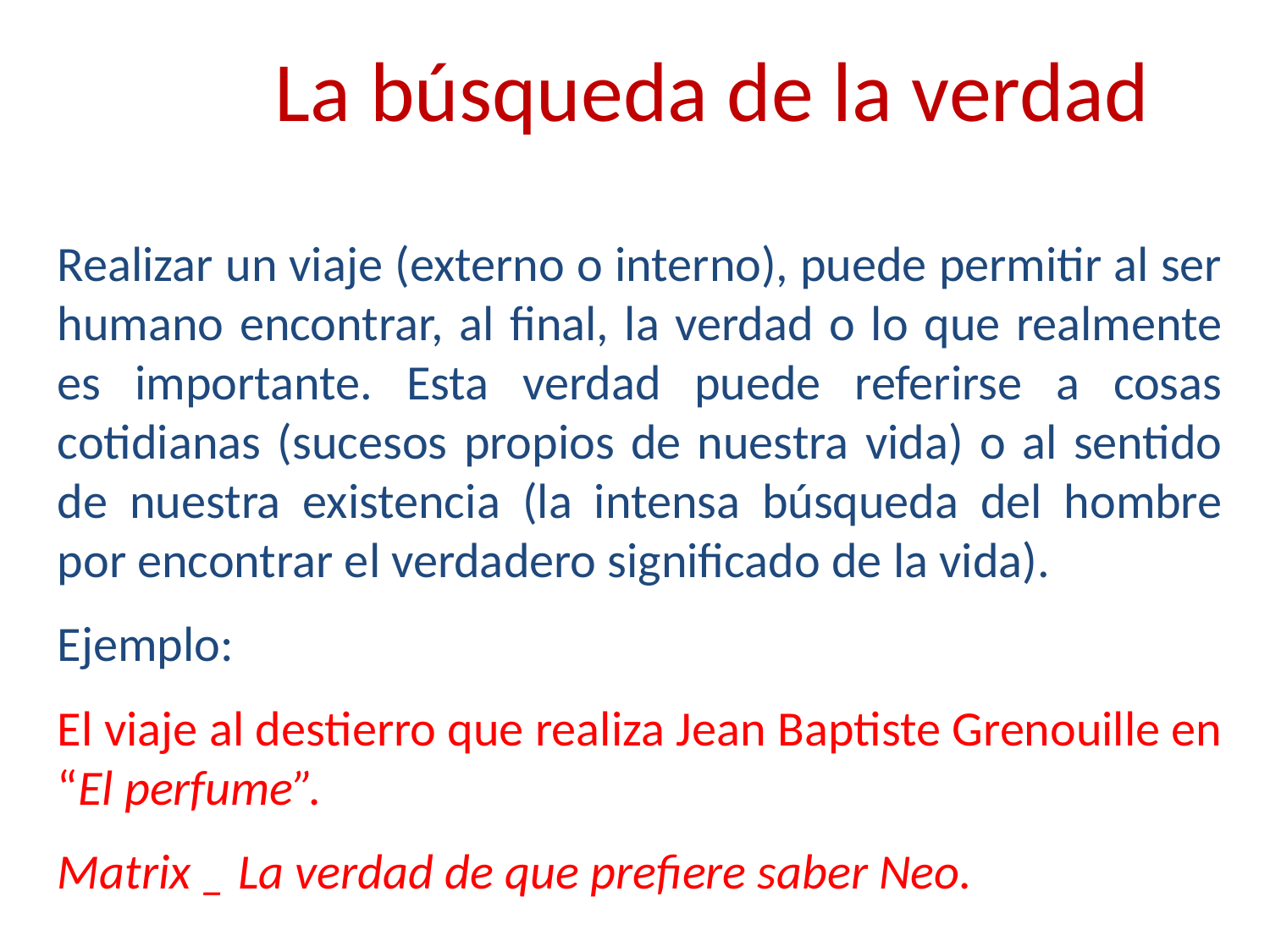

# La búsqueda de la verdad
Realizar un viaje (externo o interno), puede permitir al ser humano encontrar, al final, la verdad o lo que realmente es importante. Esta verdad puede referirse a cosas cotidianas (sucesos propios de nuestra vida) o al sentido de nuestra existencia (la intensa búsqueda del hombre por encontrar el verdadero significado de la vida).
Ejemplo:
El viaje al destierro que realiza Jean Baptiste Grenouille en “El perfume”.
Matrix _ La verdad de que prefiere saber Neo.